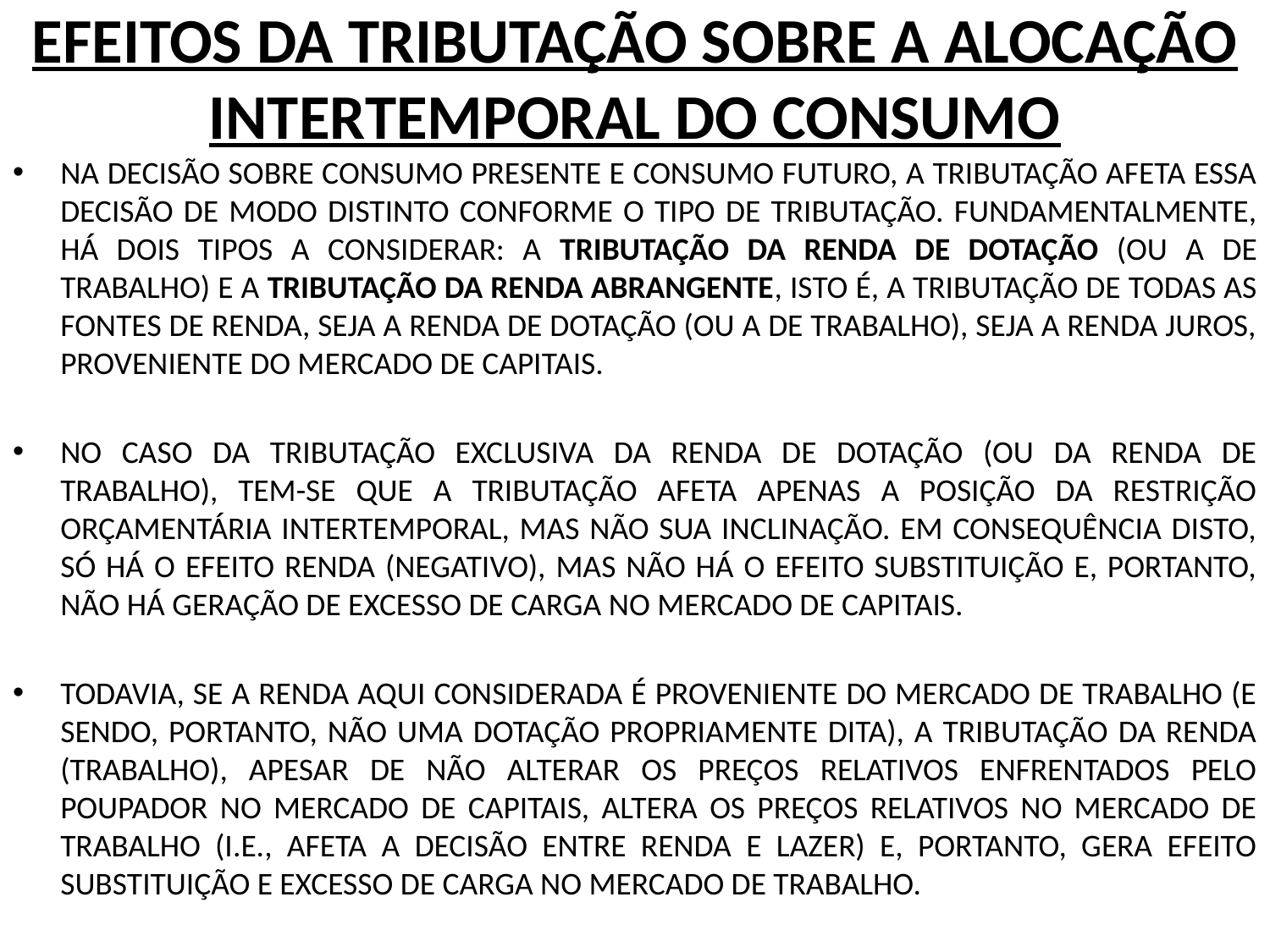

# EFEITOS DA TRIBUTAÇÃO SOBRE A ALOCAÇÃO INTERTEMPORAL DO CONSUMO
NA DECISÃO SOBRE CONSUMO PRESENTE E CONSUMO FUTURO, A TRIBUTAÇÃO AFETA ESSA DECISÃO DE MODO DISTINTO CONFORME O TIPO DE TRIBUTAÇÃO. FUNDAMENTALMENTE, HÁ DOIS TIPOS A CONSIDERAR: A TRIBUTAÇÃO DA RENDA DE DOTAÇÃO (OU A DE TRABALHO) E A TRIBUTAÇÃO DA RENDA ABRANGENTE, ISTO É, A TRIBUTAÇÃO DE TODAS AS FONTES DE RENDA, SEJA A RENDA DE DOTAÇÃO (OU A DE TRABALHO), SEJA A RENDA JUROS, PROVENIENTE DO MERCADO DE CAPITAIS.

NO CASO DA TRIBUTAÇÃO EXCLUSIVA DA RENDA DE DOTAÇÃO (OU DA RENDA DE TRABALHO), TEM-SE QUE A TRIBUTAÇÃO AFETA APENAS A POSIÇÃO DA RESTRIÇÃO ORÇAMENTÁRIA INTERTEMPORAL, MAS NÃO SUA INCLINAÇÃO. EM CONSEQUÊNCIA DISTO, SÓ HÁ O EFEITO RENDA (NEGATIVO), MAS NÃO HÁ O EFEITO SUBSTITUIÇÃO E, PORTANTO, NÃO HÁ GERAÇÃO DE EXCESSO DE CARGA NO MERCADO DE CAPITAIS.

TODAVIA, SE A RENDA AQUI CONSIDERADA É PROVENIENTE DO MERCADO DE TRABALHO (E SENDO, PORTANTO, NÃO UMA DOTAÇÃO PROPRIAMENTE DITA), A TRIBUTAÇÃO DA RENDA (TRABALHO), APESAR DE NÃO ALTERAR OS PREÇOS RELATIVOS ENFRENTADOS PELO POUPADOR NO MERCADO DE CAPITAIS, ALTERA OS PREÇOS RELATIVOS NO MERCADO DE TRABALHO (I.E., AFETA A DECISÃO ENTRE RENDA E LAZER) E, PORTANTO, GERA EFEITO SUBSTITUIÇÃO E EXCESSO DE CARGA NO MERCADO DE TRABALHO.